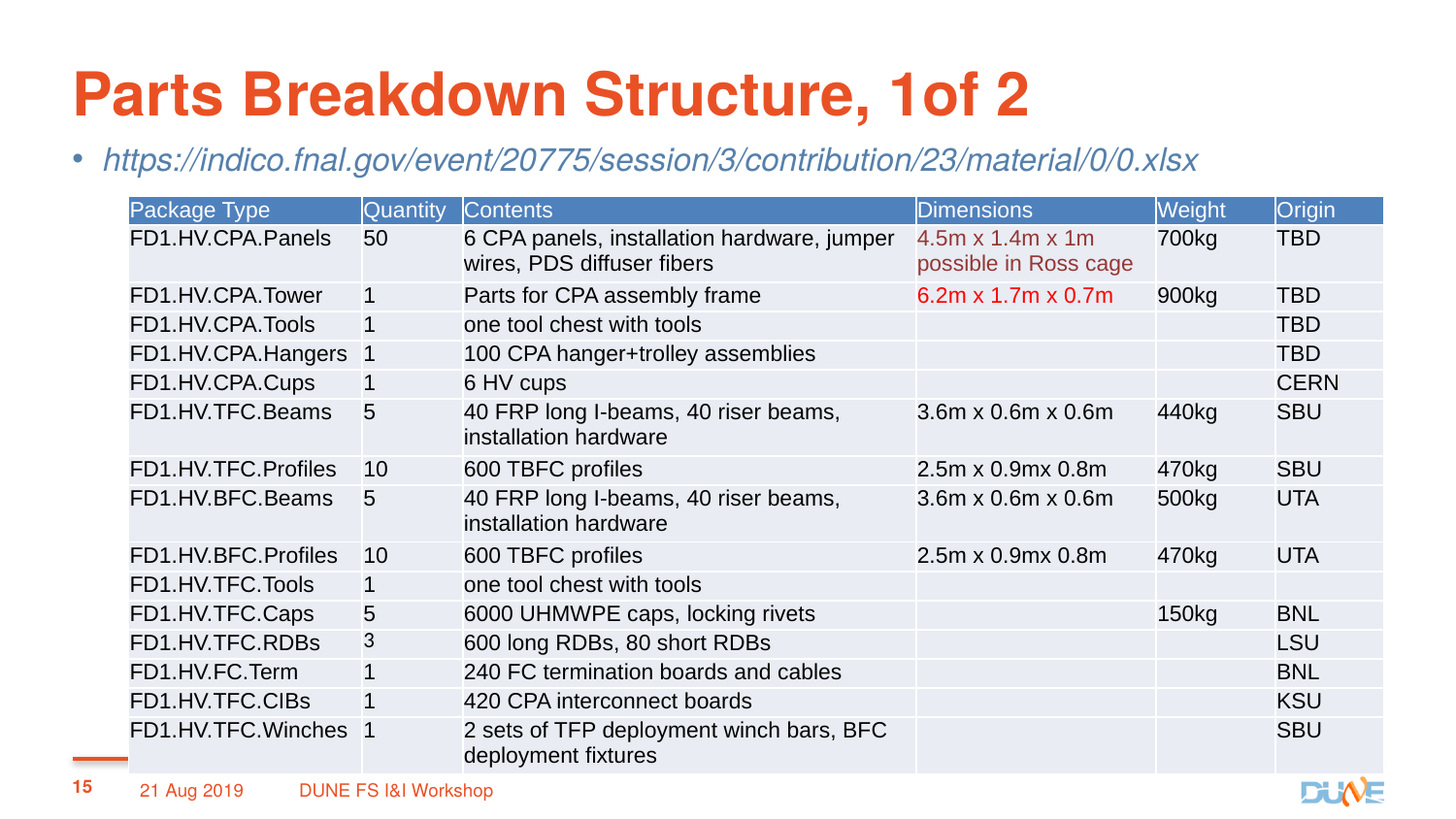

# Parts Breakdown Structure, 1of 2
https://indico.fnal.gov/event/20775/session/3/contribution/23/material/0/0.xlsx

| Package Type | Quantity | Contents | Dimensions | Weight | Origin |
| --- | --- | --- | --- | --- | --- |
| FD1.HV.CPA.Panels | 50 | 6 CPA panels, installation hardware, jumper wires, PDS diffuser fibers | 4.5m x 1.4m x 1m possible in Ross cage | 700kg | TBD |
| FD1.HV.CPA.Tower | 1 | Parts for CPA assembly frame | 6.2m x 1.7m x 0.7m | 900kg | TBD |
| FD1.HV.CPA.Tools | 1 | one tool chest with tools |  |  | TBD |
| FD1.HV.CPA.Hangers | 1 | 100 CPA hanger+trolley assemblies |  |  | TBD |
| FD1.HV.CPA.Cups | 1 | 6 HV cups |  |  | CERN |
| FD1.HV.TFC.Beams | 5 | 40 FRP long I-beams, 40 riser beams, installation hardware | 3.6m x 0.6m x 0.6m | 440kg | SBU |
| FD1.HV.TFC.Profiles | 10 | 600 TBFC profiles | 2.5m x 0.9mx 0.8m | 470kg | SBU |
| FD1.HV.BFC.Beams | 5 | 40 FRP long I-beams, 40 riser beams, installation hardware | 3.6m x 0.6m x 0.6m | 500kg | UTA |
| FD1.HV.BFC.Profiles | 10 | 600 TBFC profiles | 2.5m x 0.9mx 0.8m | 470kg | UTA |
| FD1.HV.TFC.Tools | 1 | one tool chest with tools |  |  |  |
| FD1.HV.TFC.Caps | 5 | 6000 UHMWPE caps, locking rivets |  | 150kg | BNL |
| FD1.HV.TFC.RDBs | 3 | 600 long RDBs, 80 short RDBs |  |  | LSU |
| FD1.HV.FC.Term | 1 | 240 FC termination boards and cables |  |  | BNL |
| FD1.HV.TFC.CIBs | 1 | 420 CPA interconnect boards |  |  | KSU |
| FD1.HV.TFC.Winches | 1 | 2 sets of TFP deployment winch bars, BFC deployment fixtures |  |  | SBU |
15
21 Aug 2019
DUNE FS I&I Workshop